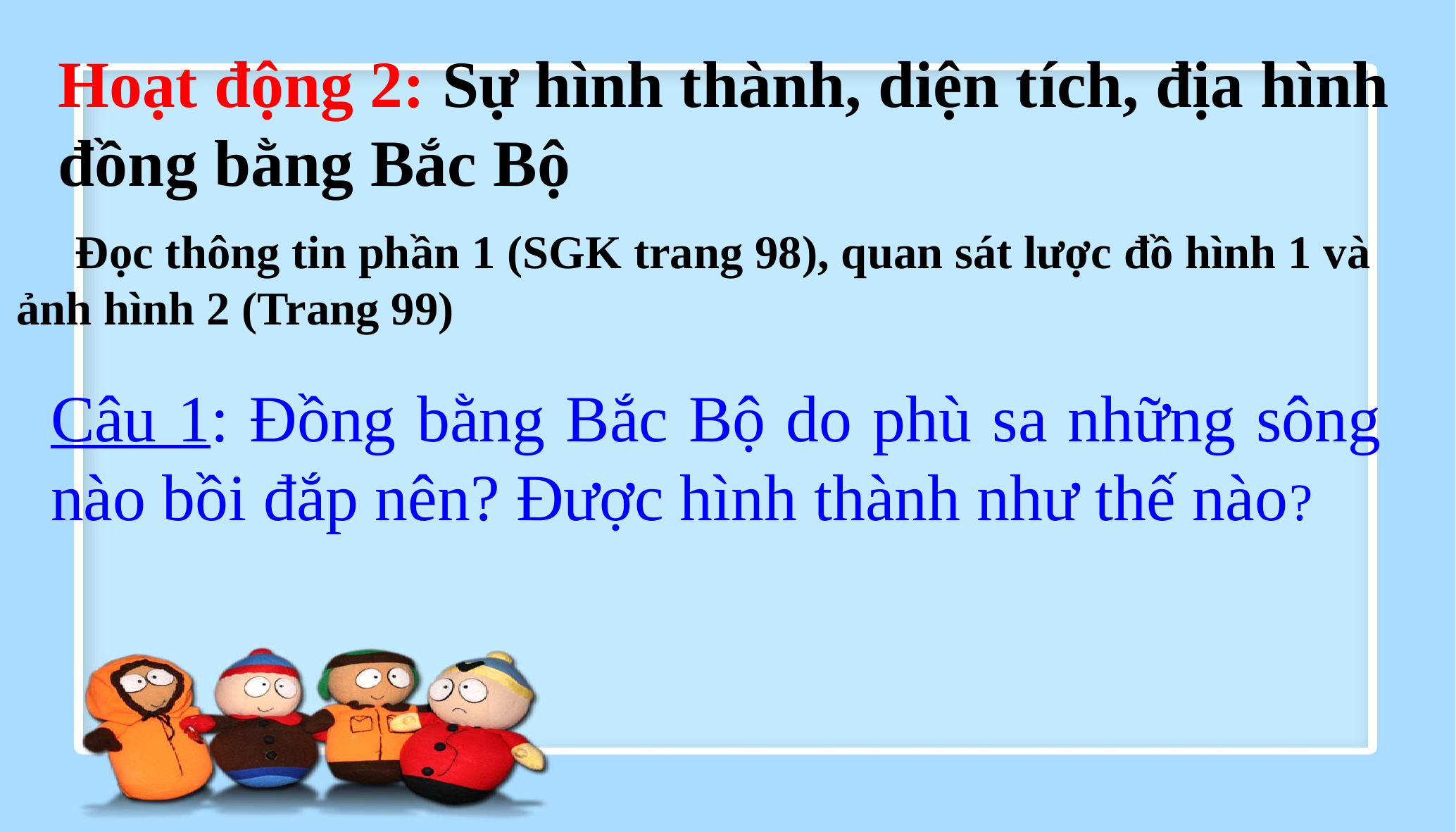

Hoạt động 2: Sự hình thành, diện tích, địa hình đồng bằng Bắc Bộ

     Đọc thông tin phần 1 (SGK trang 98), quan sát lược đồ hình 1 và
ảnh hình 2 (Trang 99)
Câu 1: Đồng bằng Bắc Bộ do phù sa những sông nào bồi đắp nên? Được hình thành như thế nào?